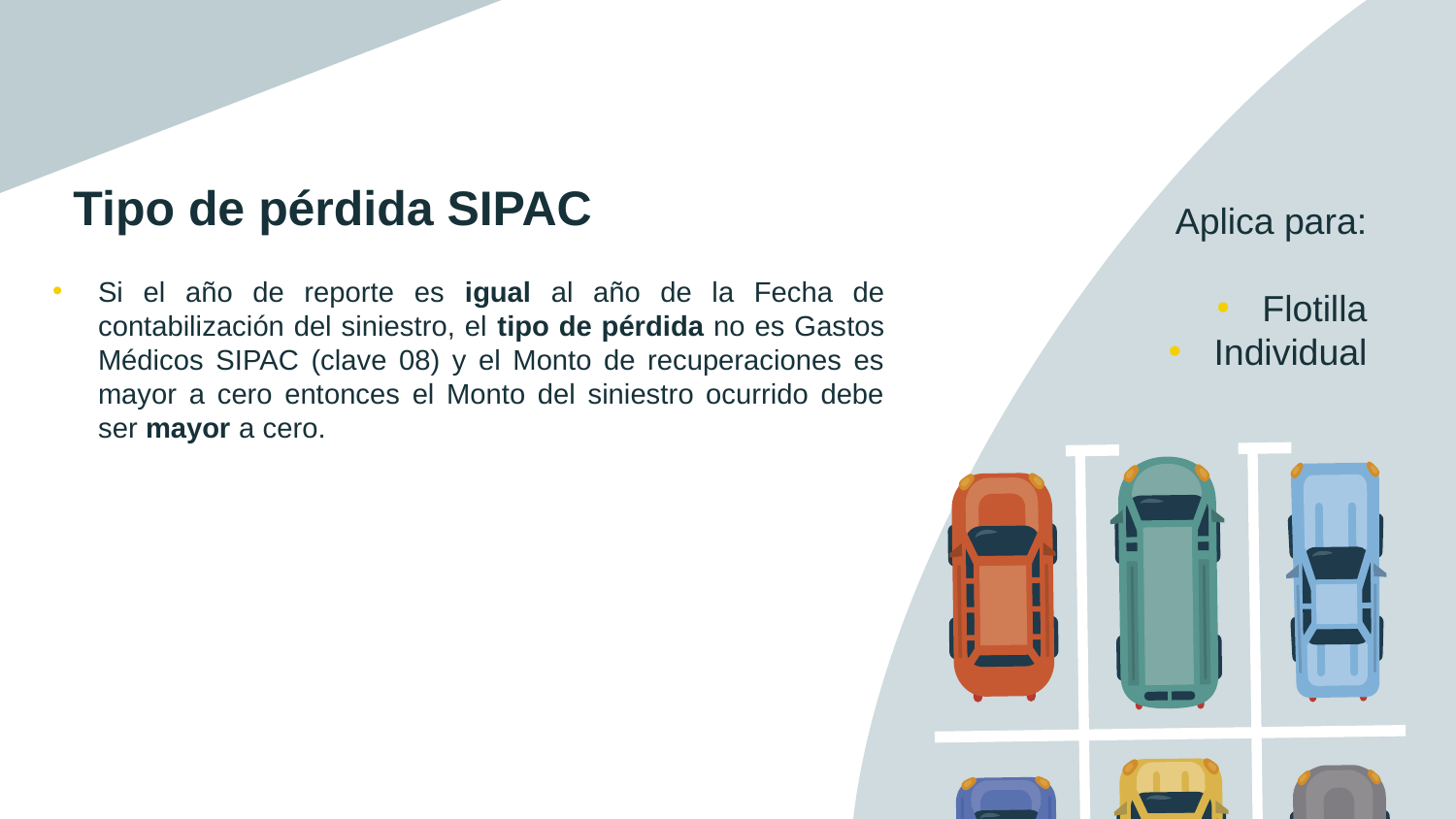

# Tipo de pérdida SIPAC
Aplica para:

Flotilla
Individual

Si el año de reporte es igual al año de la Fecha de contabilización del siniestro, el tipo de pérdida no es Gastos Médicos SIPAC (clave 08) y el Monto de recuperaciones es mayor a cero entonces el Monto del siniestro ocurrido debe ser mayor a cero.